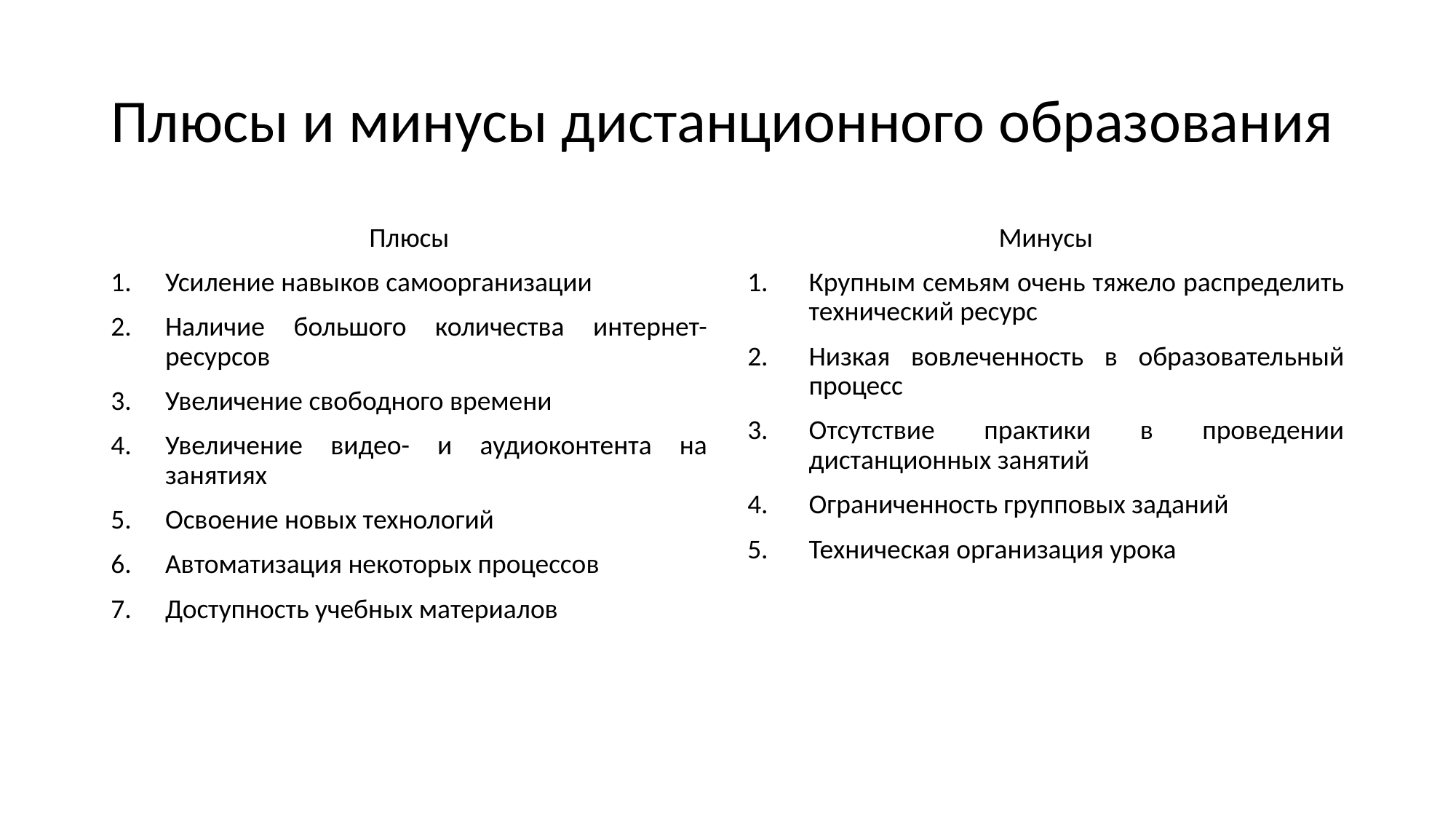

Плюсы и минусы дистанционного образования
Плюсы
Усиление навыков самоорганизации
Наличие большого количества интернет-ресурсов
Увеличение свободного времени
Увеличение видео- и аудиоконтента на занятиях
Освоение новых технологий
Автоматизация некоторых процессов
Доступность учебных материалов

Минусы
Крупным семьям очень тяжело распределить технический ресурс
Низкая вовлеченность в образовательный процесс
Отсутствие практики в проведении дистанционных занятий
Ограниченность групповых заданий
Техническая организация урока